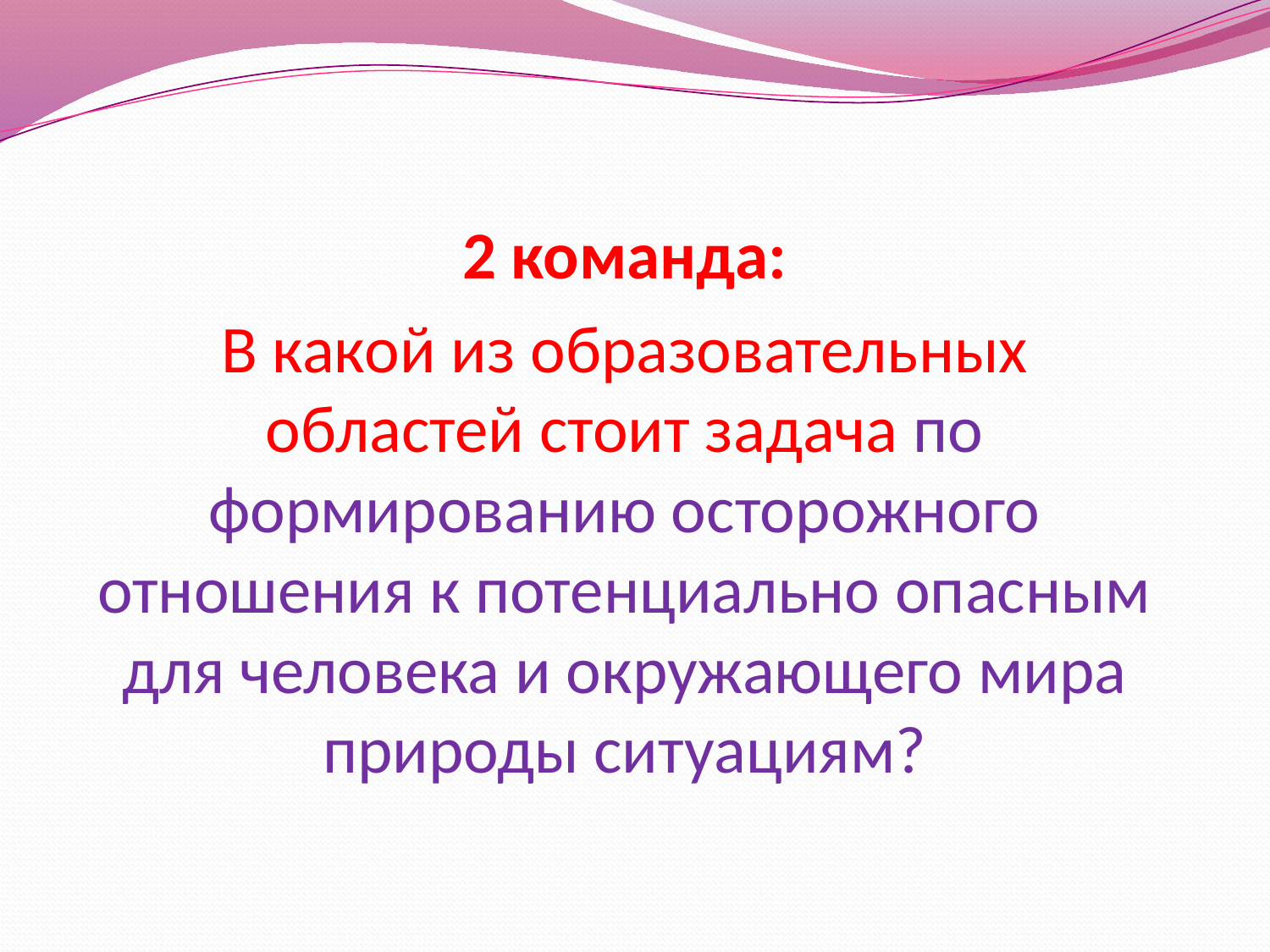

2 команда:
В какой из образовательных областей стоит задача по формированию осторожного отношения к потенциально опасным для человека и окружающего мира природы ситуациям?